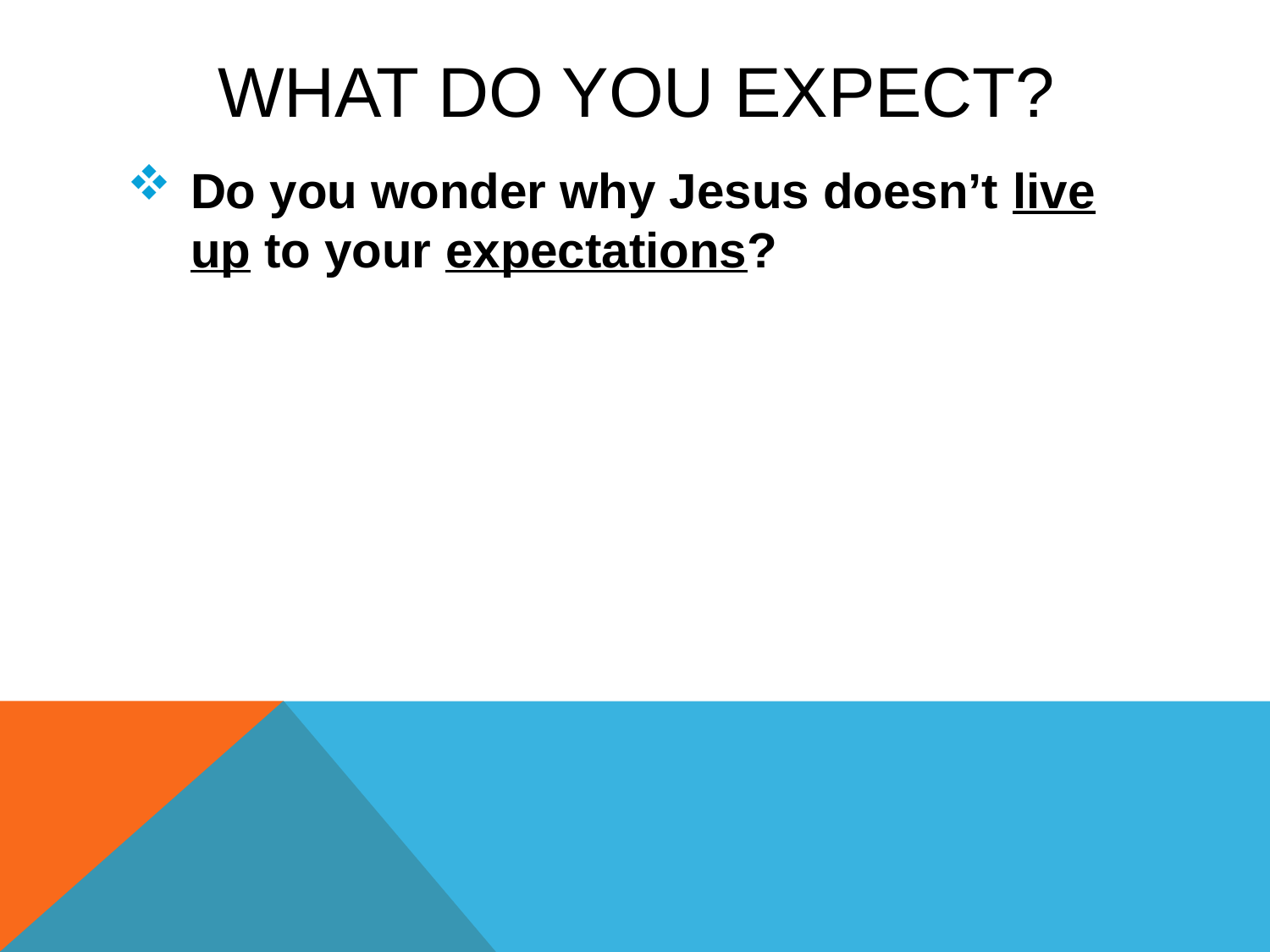

# What Do You Expect?
Do you wonder why Jesus doesn’t live up to your expectations?